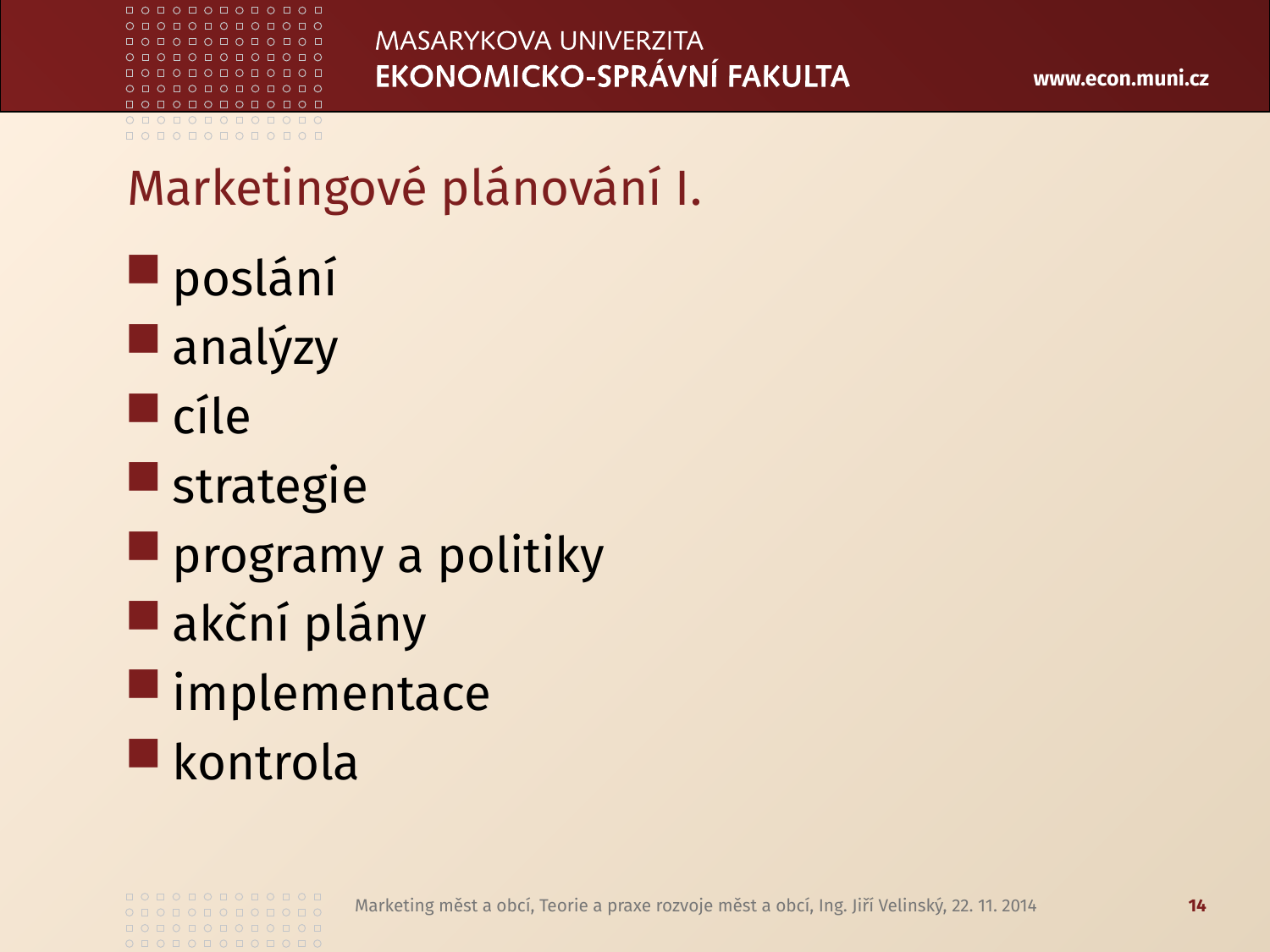

# Marketingové plánování I.
poslání
analýzy
cíle
strategie
programy a politiky
akční plány
implementace
kontrola

Marketing měst a obcí, Teorie a praxe rozvoje měst a obcí, Ing. Jiří Velinský, 22. 11. 2014
14